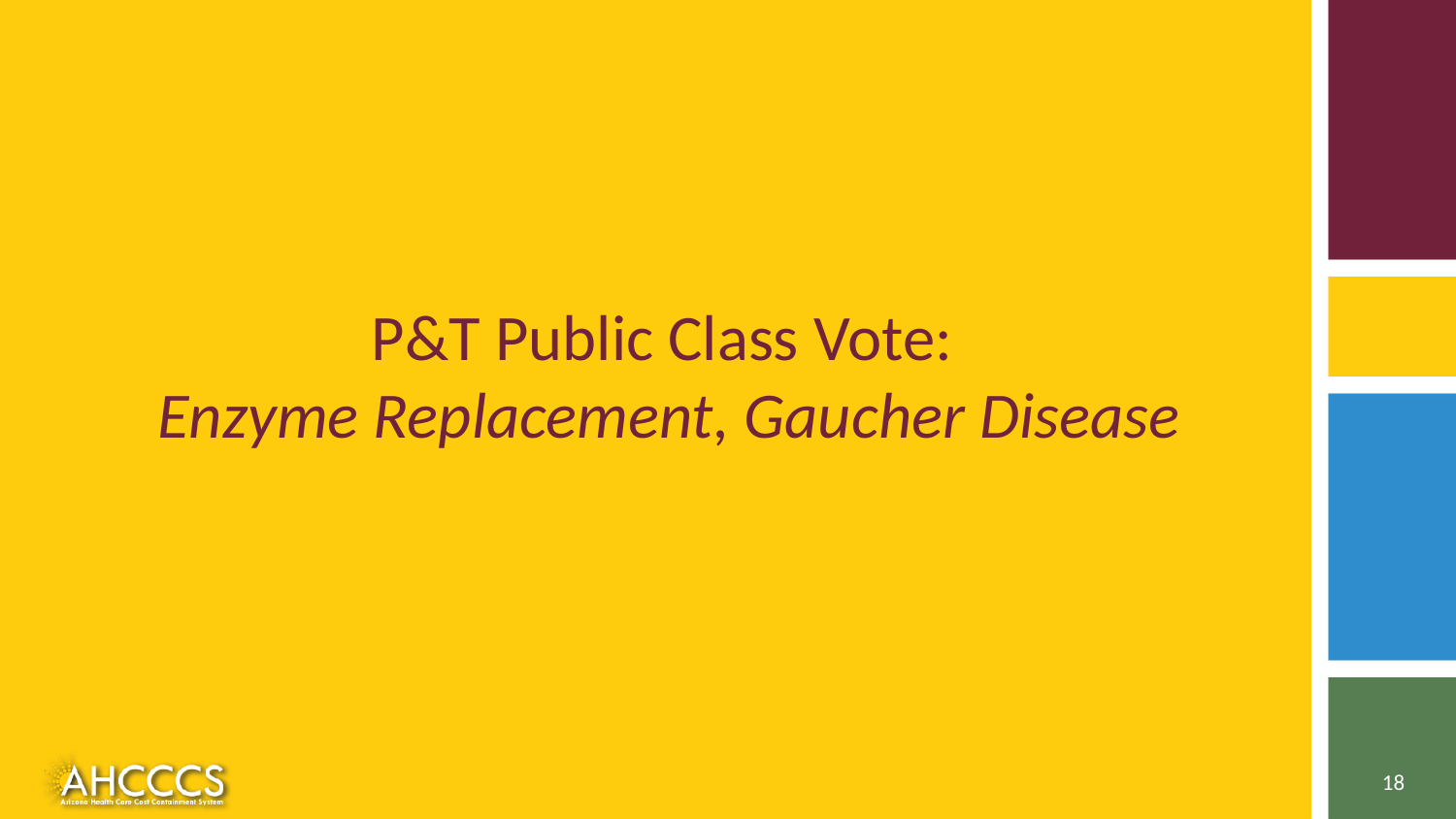

# P&T Public Class Vote: Enzyme Replacement, Gaucher Disease